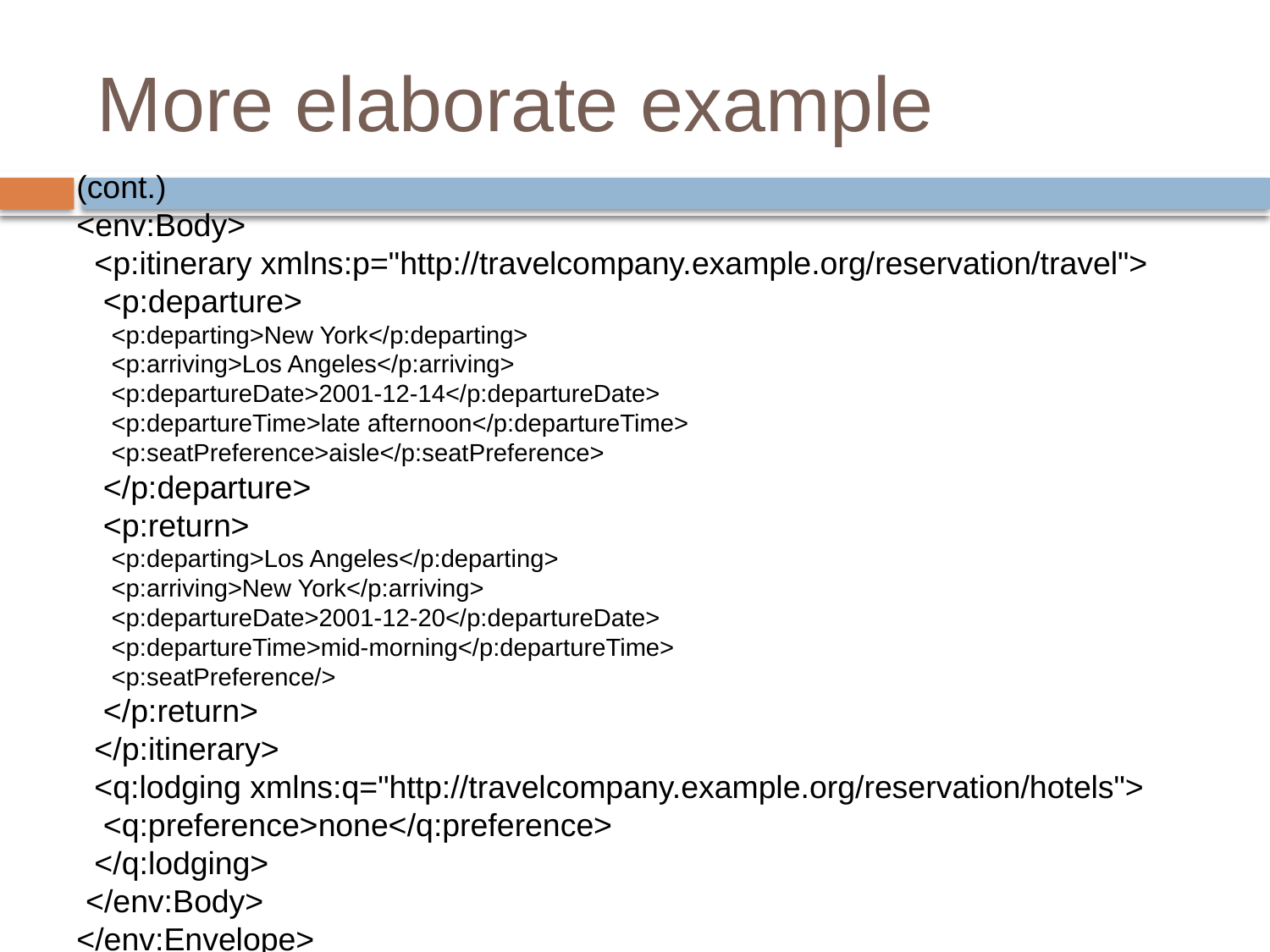

# More elaborate example
(cont.)
<env:Body>
  <p:itinerary xmlns:p="http://travelcompany.example.org/reservation/travel">
   <p:departure>
     <p:departing>New York</p:departing>
     <p:arriving>Los Angeles</p:arriving>
     <p:departureDate>2001-12-14</p:departureDate>
     <p:departureTime>late afternoon</p:departureTime>
     <p:seatPreference>aisle</p:seatPreference>
   </p:departure>
   <p:return>
     <p:departing>Los Angeles</p:departing>
     <p:arriving>New York</p:arriving>
     <p:departureDate>2001-12-20</p:departureDate>
     <p:departureTime>mid-morning</p:departureTime>
     <p:seatPreference/>
   </p:return>
  </p:itinerary>
  <q:lodging xmlns:q="http://travelcompany.example.org/reservation/hotels">
   <q:preference>none</q:preference>
  </q:lodging>
 </env:Body>
</env:Envelope>